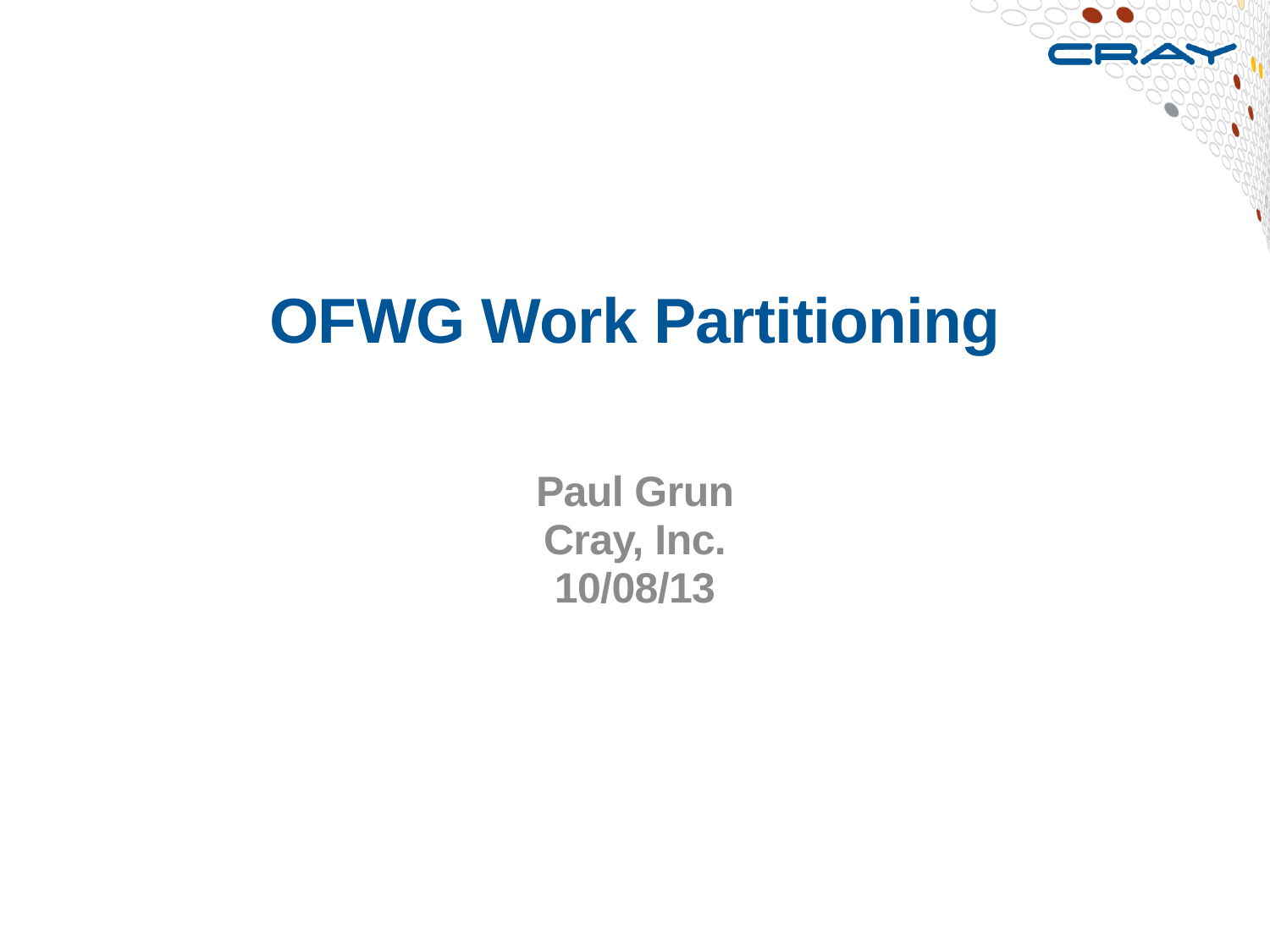

# OFWG Work Partitioning
Paul Grun
Cray, Inc.
10/08/13